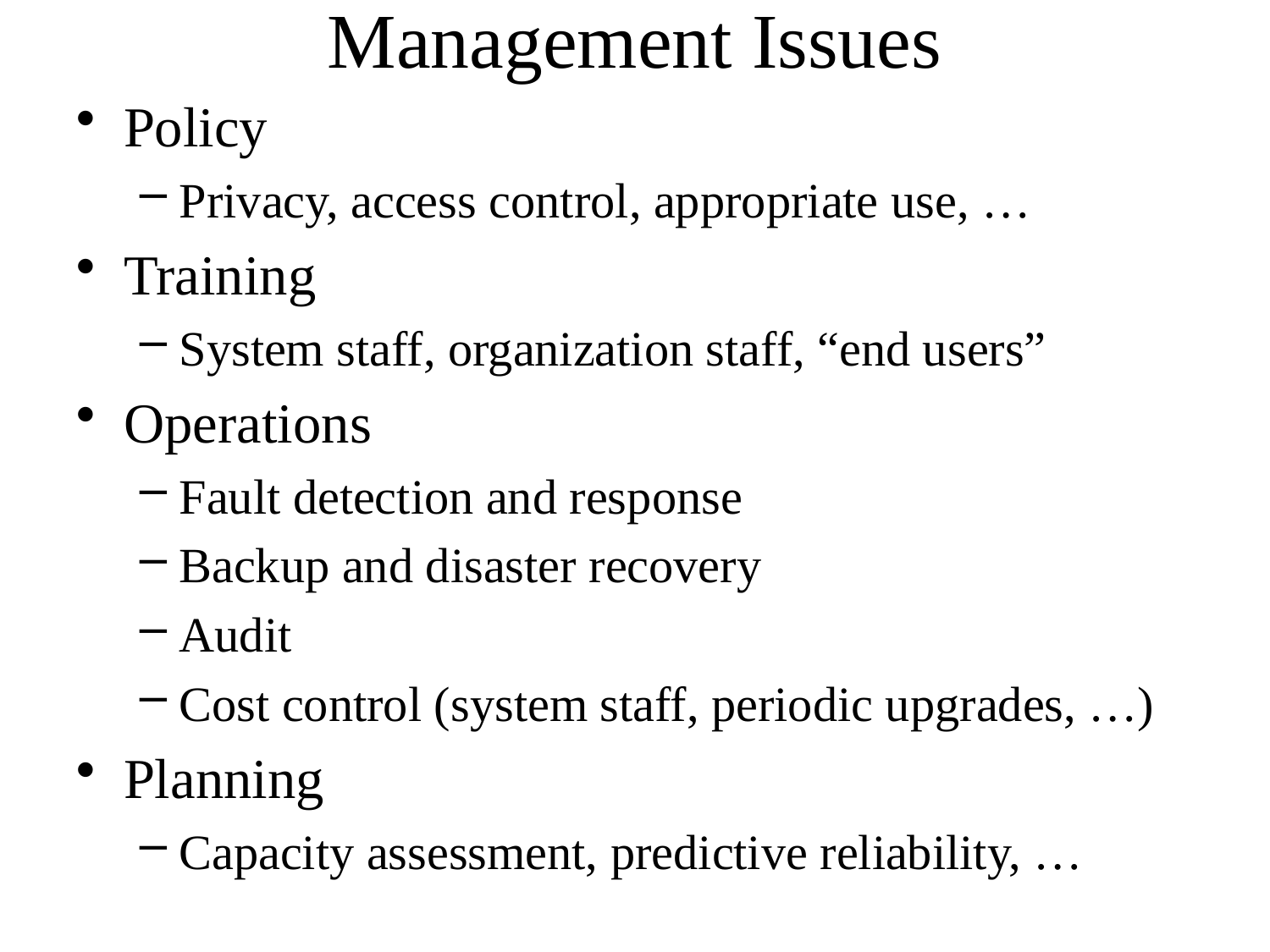

# Management Issues
Policy
Privacy, access control, appropriate use, …
Training
System staff, organization staff, “end users”
Operations
Fault detection and response
Backup and disaster recovery
Audit
Cost control (system staff, periodic upgrades, …)
Planning
Capacity assessment, predictive reliability, …